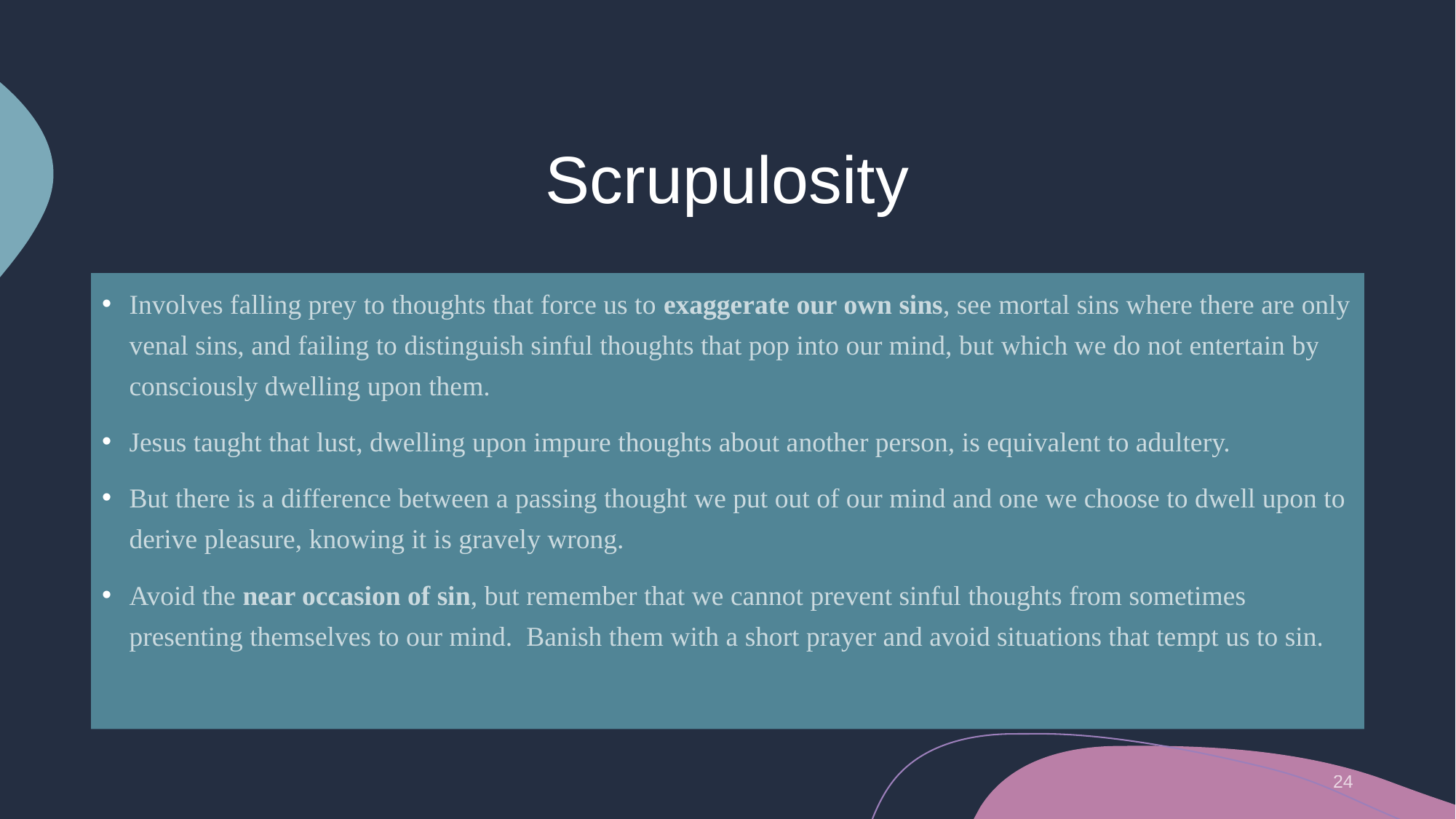

# Scrupulosity
Involves falling prey to thoughts that force us to exaggerate our own sins, see mortal sins where there are only venal sins, and failing to distinguish sinful thoughts that pop into our mind, but which we do not entertain by consciously dwelling upon them.
Jesus taught that lust, dwelling upon impure thoughts about another person, is equivalent to adultery.
But there is a difference between a passing thought we put out of our mind and one we choose to dwell upon to derive pleasure, knowing it is gravely wrong.
Avoid the near occasion of sin, but remember that we cannot prevent sinful thoughts from sometimes presenting themselves to our mind.  Banish them with a short prayer and avoid situations that tempt us to sin.
24